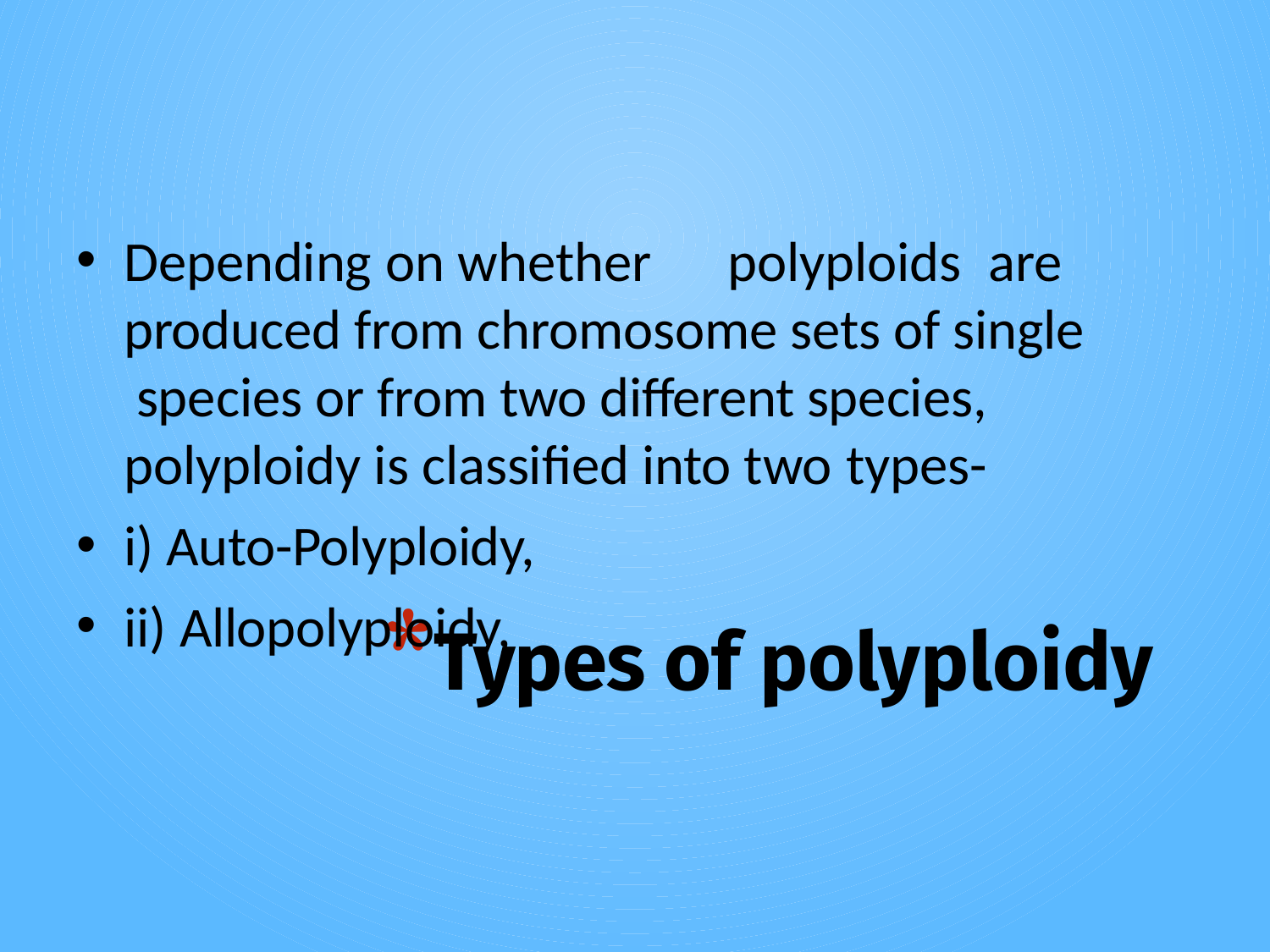

Depending on whether	polyploids	are  produced from chromosome sets of single  species or from two different species,  polyploidy is classified into two types-
i) Auto-Polyploidy,
ii) Allopolyploidy,
# Types of polyploidy